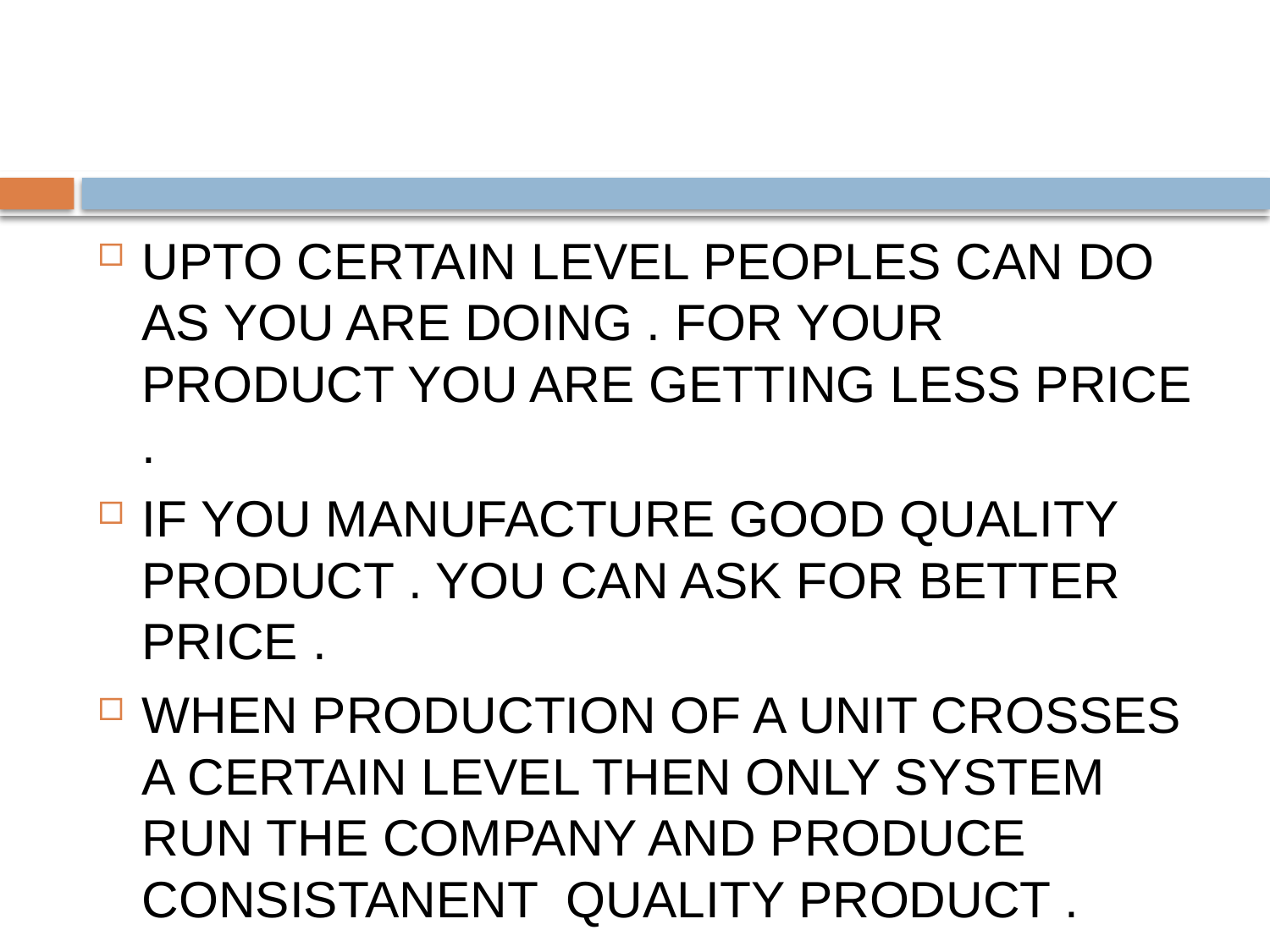

#
UPTO CERTAIN LEVEL PEOPLES CAN DO AS YOU ARE DOING . FOR YOUR PRODUCT YOU ARE GETTING LESS PRICE .
IF YOU MANUFACTURE GOOD QUALITY PRODUCT . YOU CAN ASK FOR BETTER PRICE .
WHEN PRODUCTION OF A UNIT CROSSES A CERTAIN LEVEL THEN ONLY SYSTEM RUN THE COMPANY AND PRODUCE CONSISTANENT  QUALITY PRODUCT .